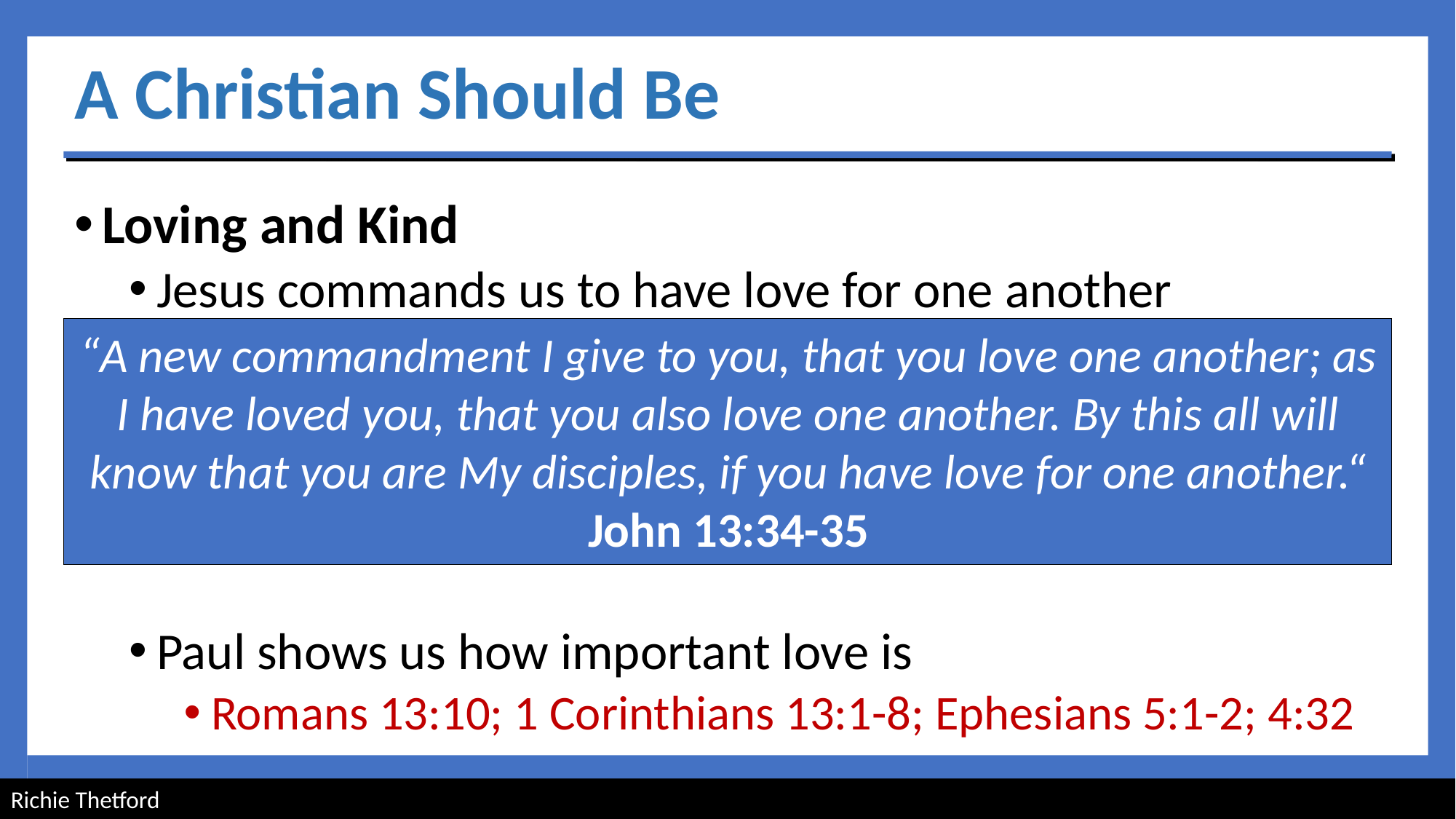

# A Christian Should Be

Loving and Kind
Jesus commands us to have love for one another

Paul shows us how important love is
Romans 13:10; 1 Corinthians 13:1-8; Ephesians 5:1-2; 4:32

“A new commandment I give to you, that you love one another; as I have loved you, that you also love one another. By this all will know that you are My disciples, if you have love for one another.“
John 13:34-35

Richie Thetford																			    www.thetfordcountry.com